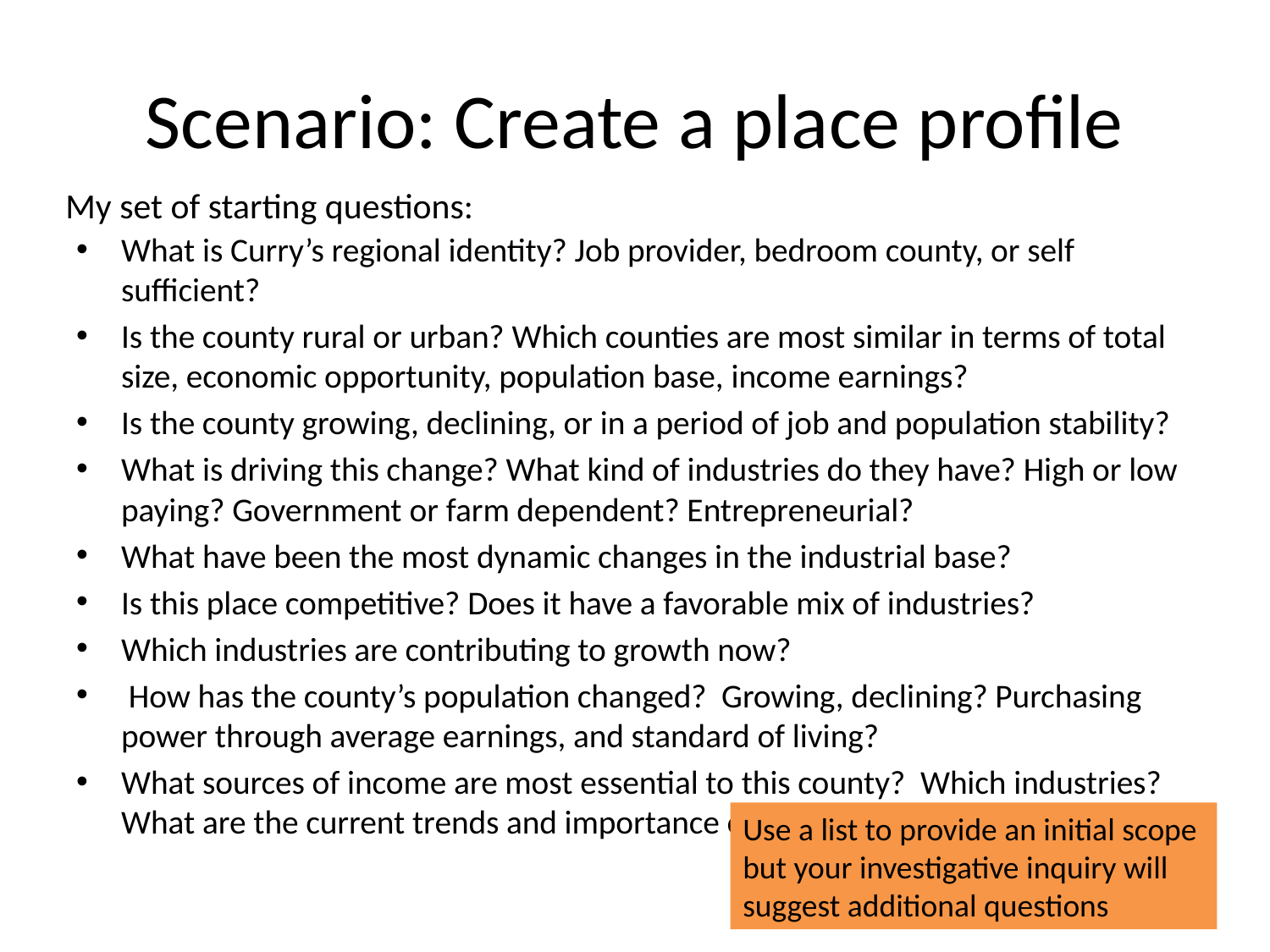

# Scenario: Create a place profile
My set of starting questions:
What is Curry’s regional identity? Job provider, bedroom county, or self sufficient?
Is the county rural or urban? Which counties are most similar in terms of total size, economic opportunity, population base, income earnings?
Is the county growing, declining, or in a period of job and population stability?
What is driving this change? What kind of industries do they have? High or low paying? Government or farm dependent? Entrepreneurial?
What have been the most dynamic changes in the industrial base?
Is this place competitive? Does it have a favorable mix of industries?
Which industries are contributing to growth now?
 How has the county’s population changed?  Growing, declining? Purchasing power through average earnings, and standard of living?
What sources of income are most essential to this county?  Which industries? What are the current trends and importance of other sources of income?

Use a list to provide an initial scope but your investigative inquiry will suggest additional questions